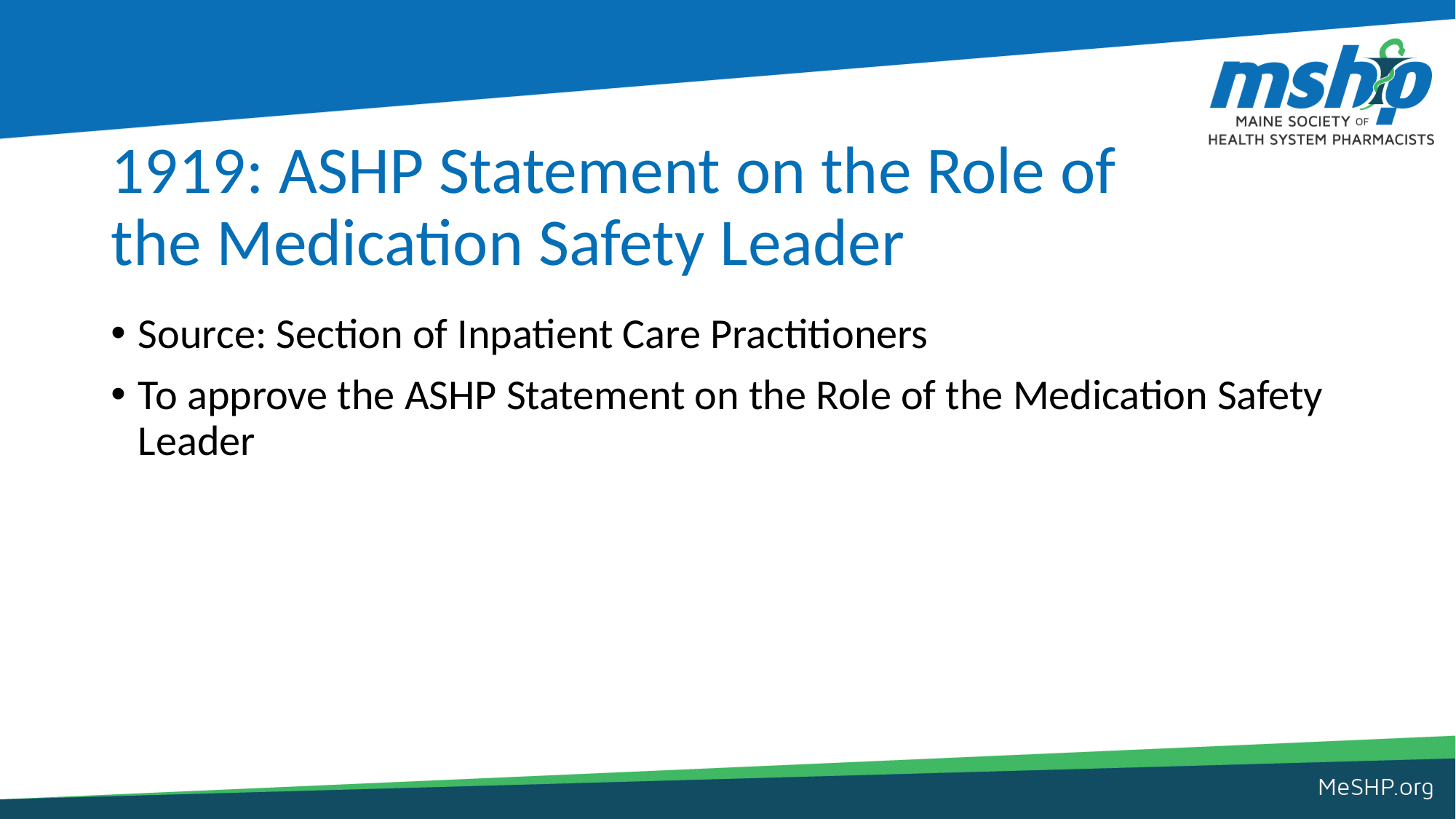

# 1919: ASHP Statement on the Role of the Medication Safety Leader
Source: Section of Inpatient Care Practitioners
To approve the ASHP Statement on the Role of the Medication Safety Leader